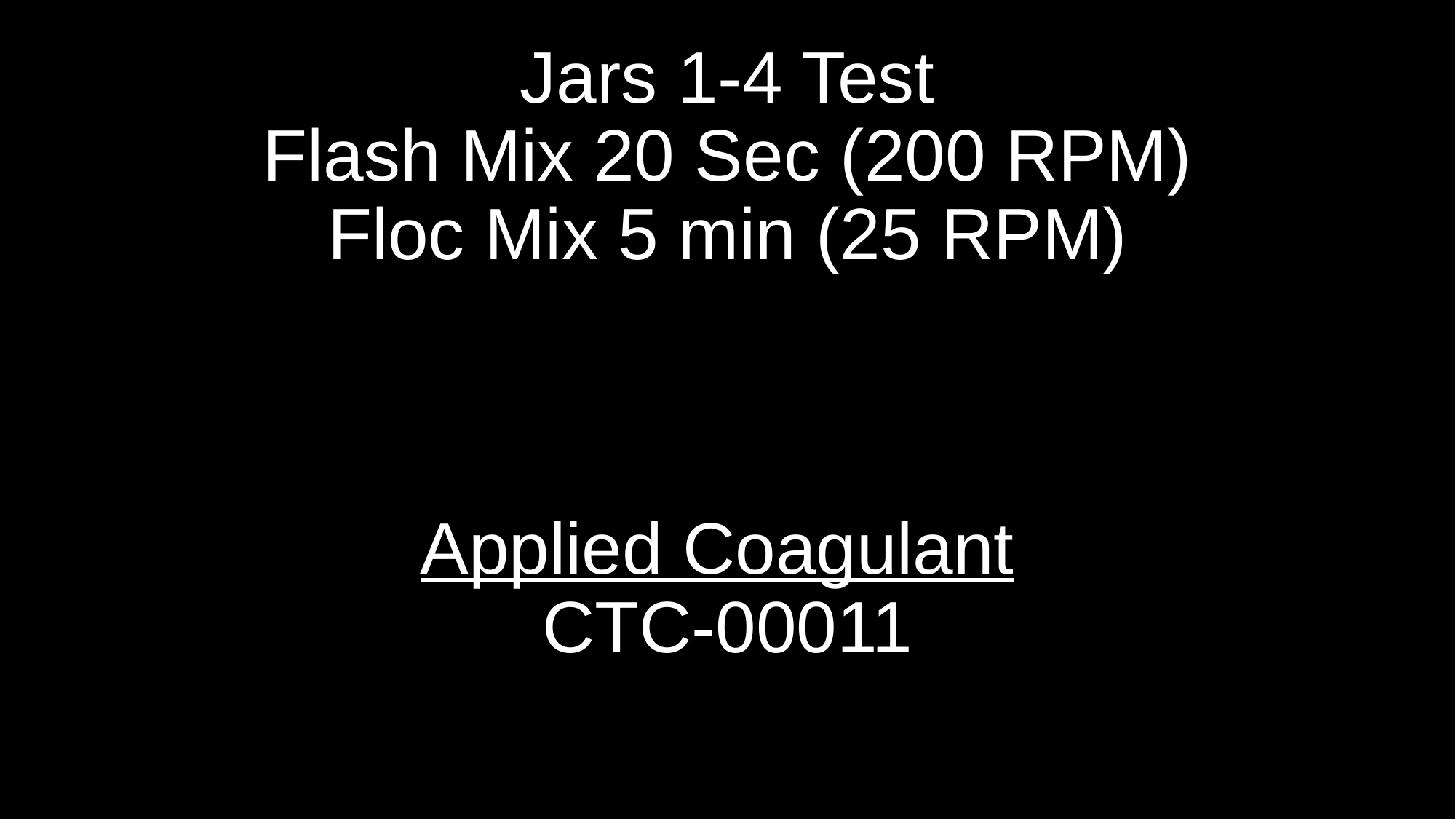

# Jars 1-4 Test Flash Mix 20 Sec (200 RPM) Floc Mix 5 min (25 RPM) Applied Coagulant CTC-00011